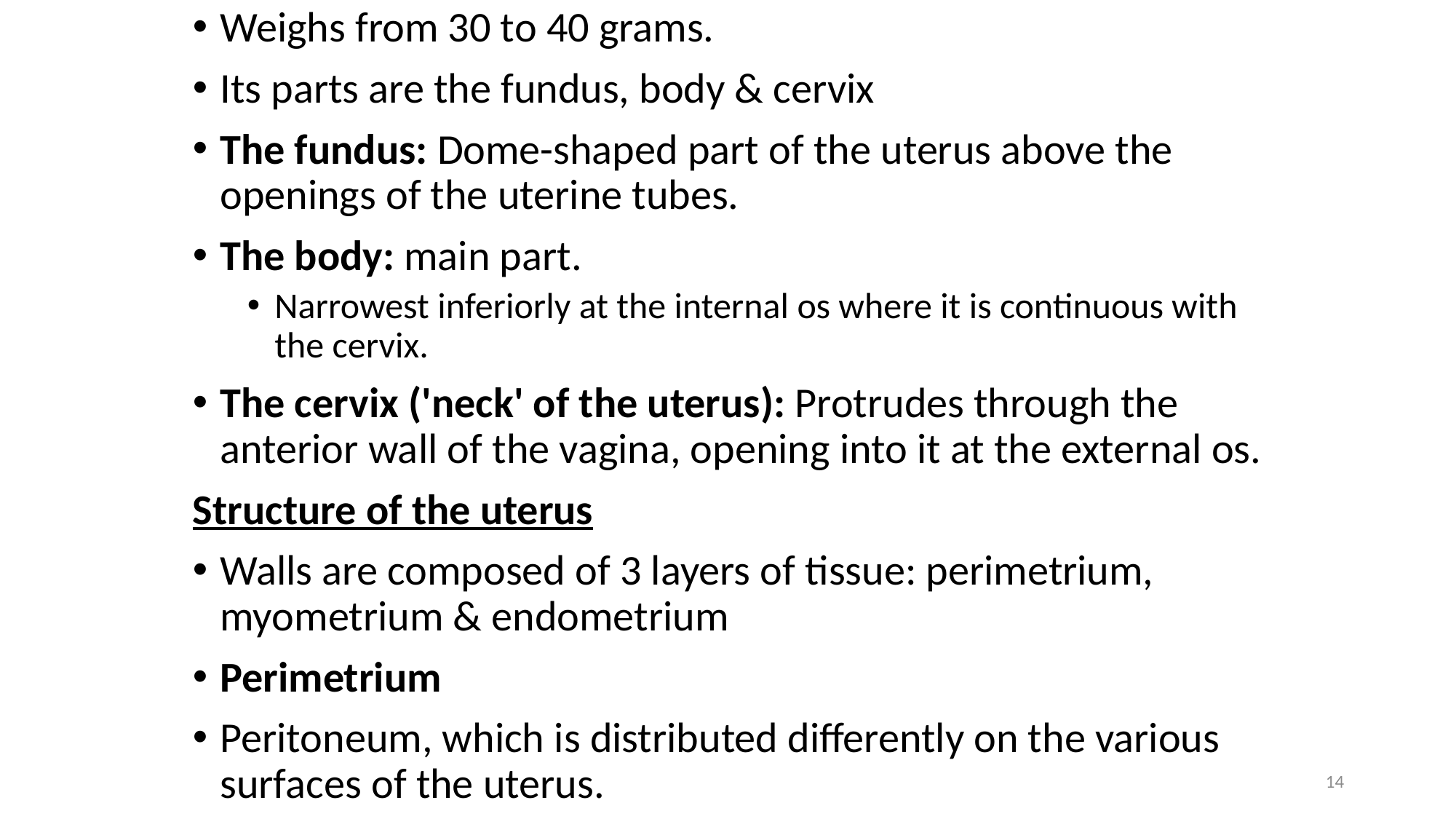

Weighs from 30 to 40 grams.
Its parts are the fundus, body & cervix
The fundus: Dome-shaped part of the uterus above the openings of the uterine tubes.
The body: main part.
Narrowest inferiorly at the internal os where it is continuous with the cervix.
The cervix ('neck' of the uterus): Protrudes through the anterior wall of the vagina, opening into it at the external os.
Structure of the uterus
Walls are composed of 3 layers of tissue: perimetrium, myometrium & endometrium
Perimetrium
Peritoneum, which is distributed differently on the various surfaces of the uterus.
14